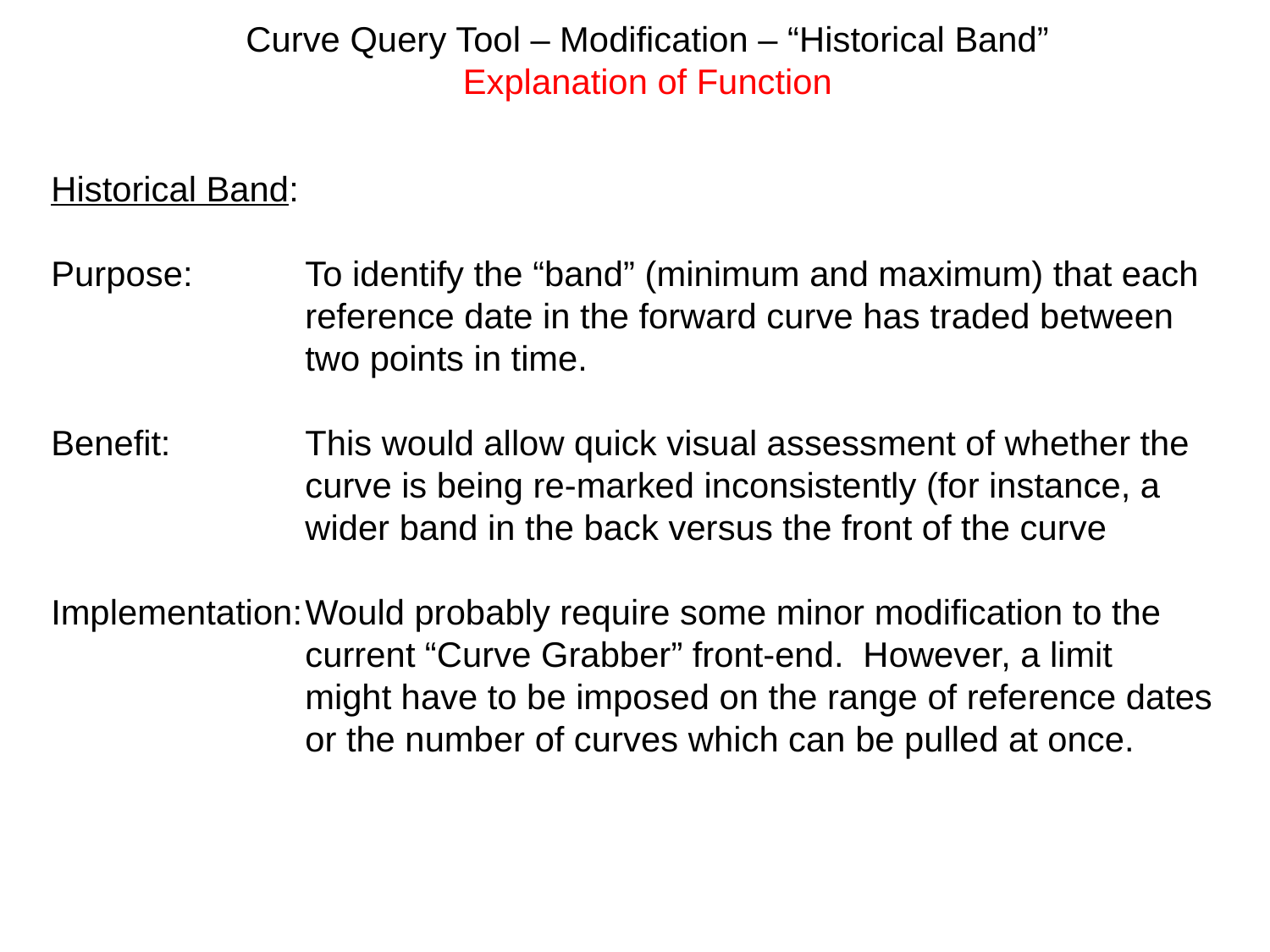

Curve Query Tool – Modification – “Historical Band”
Explanation of Function
Historical Band:

Purpose:	To identify the “band” (minimum and maximum) that each
		reference date in the forward curve has traded between
		two points in time.

Benefit:		This would allow quick visual assessment of whether the
		curve is being re-marked inconsistently (for instance, a
		wider band in the back versus the front of the curve

Implementation:	Would probably require some minor modification to the
		current “Curve Grabber” front-end.  However, a limit
		might have to be imposed on the range of reference dates
		or the number of curves which can be pulled at once.